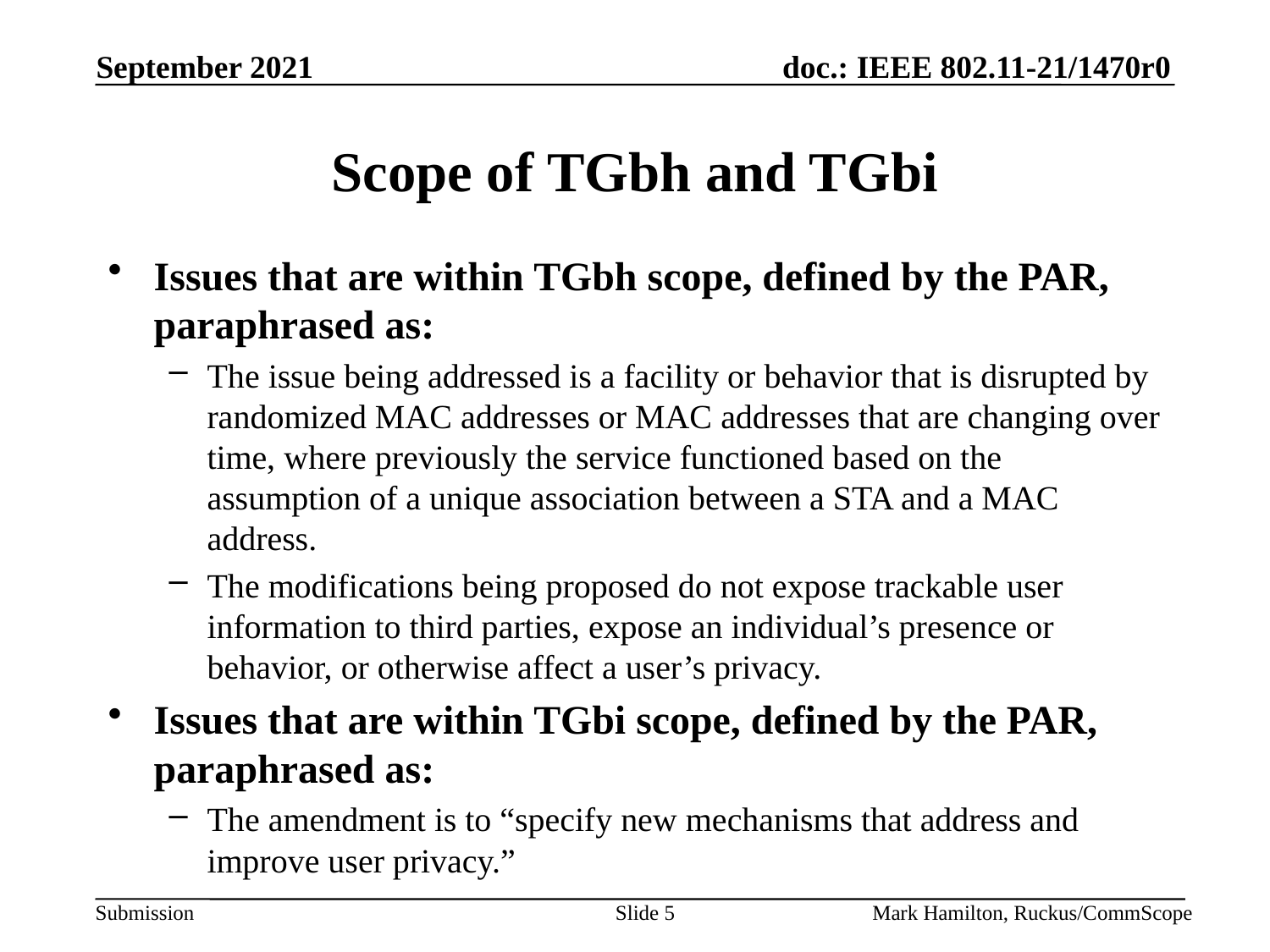

# Scope of TGbh and TGbi
Issues that are within TGbh scope, defined by the PAR, paraphrased as:
The issue being addressed is a facility or behavior that is disrupted by randomized MAC addresses or MAC addresses that are changing over time, where previously the service functioned based on the assumption of a unique association between a STA and a MAC address.
The modifications being proposed do not expose trackable user information to third parties, expose an individual’s presence or behavior, or otherwise affect a user’s privacy.
Issues that are within TGbi scope, defined by the PAR, paraphrased as:
The amendment is to “specify new mechanisms that address and improve user privacy.”